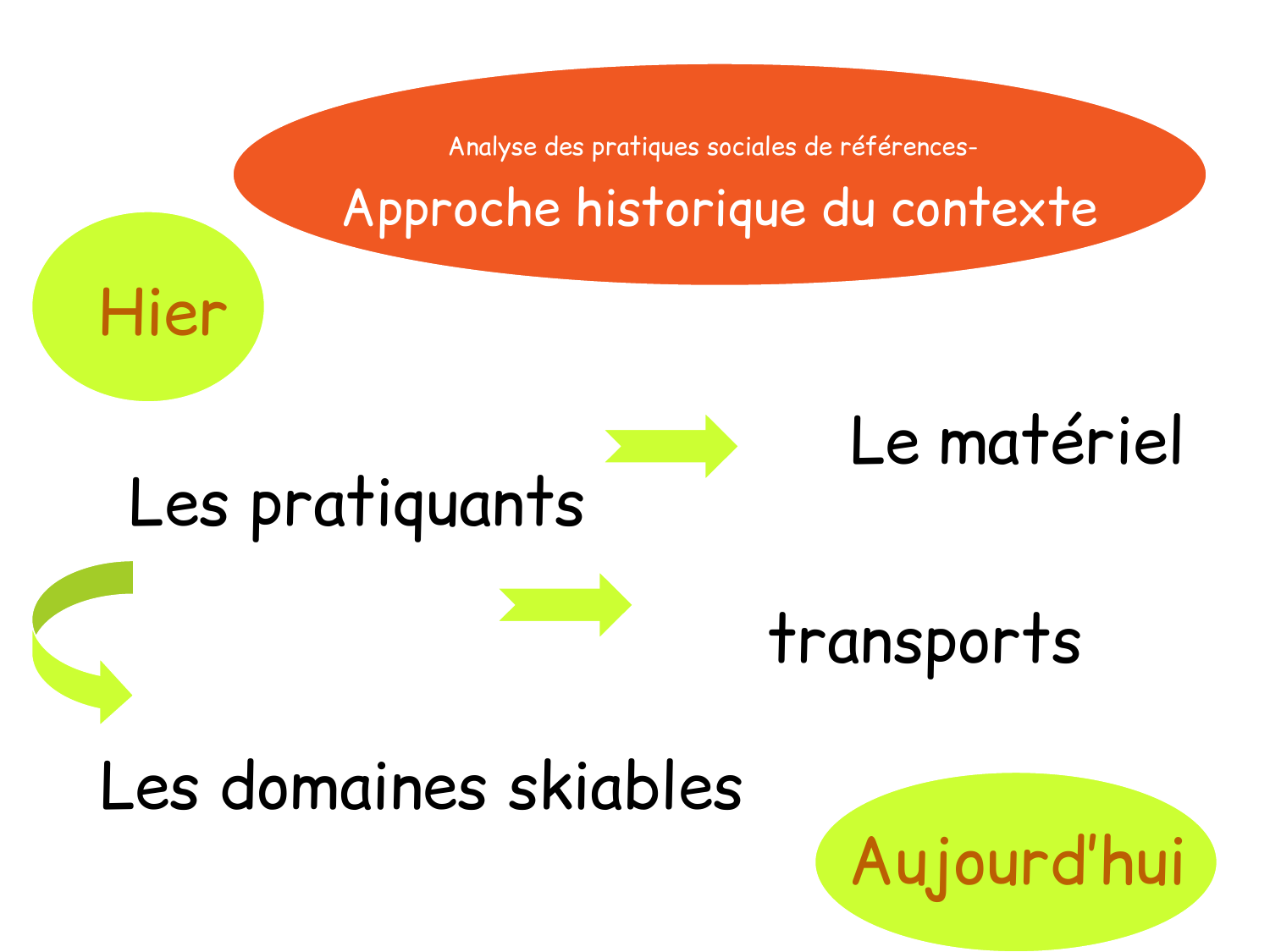

Analyse des pratiques sociales de références-
Approche historique du contexte

Hier

Le matériel

Les pratiquants

Les transports

Les domaines skiables

Aujourd’hui